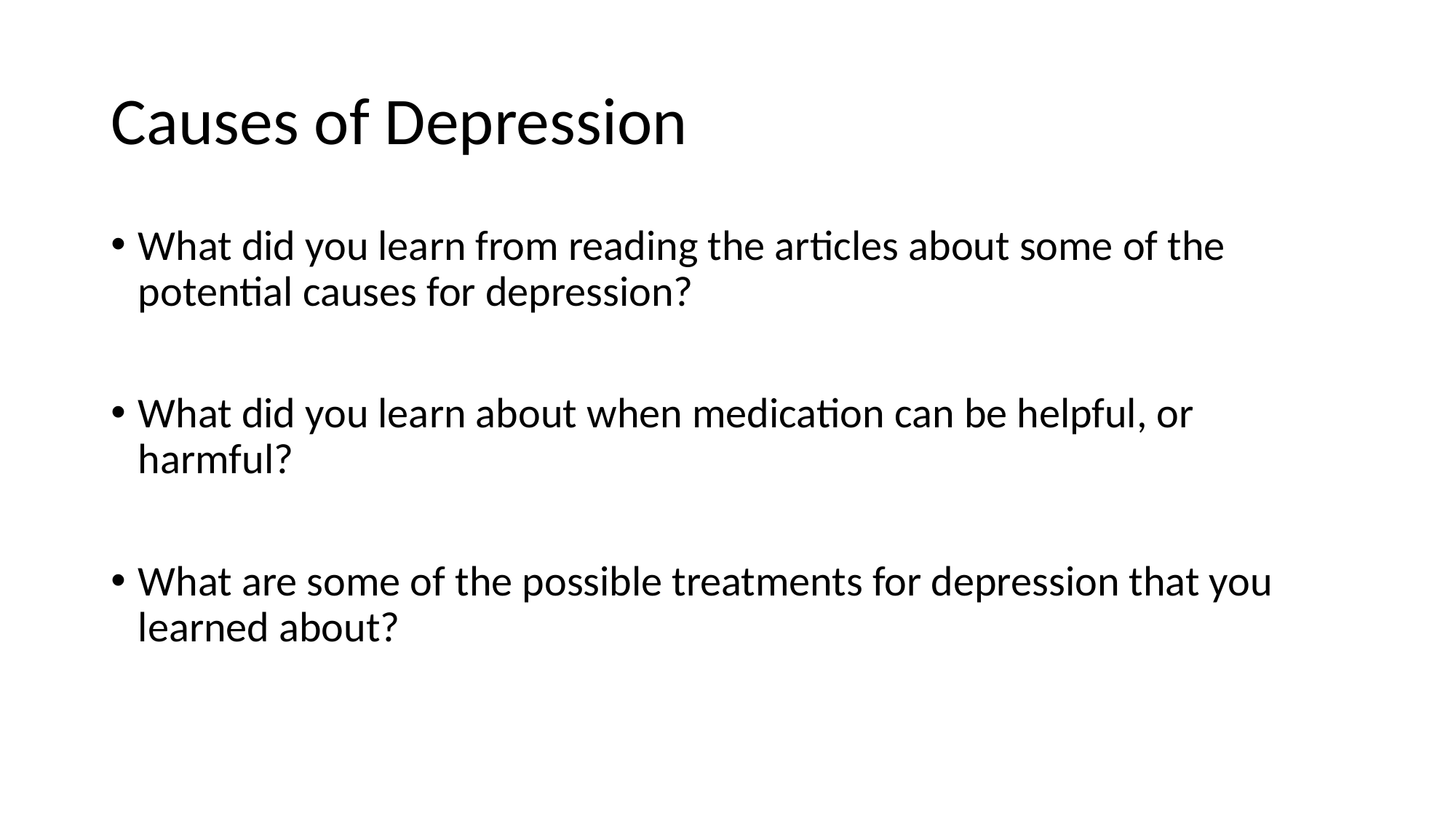

# Causes of Depression
What did you learn from reading the articles about some of the potential causes for depression?

What did you learn about when medication can be helpful, or harmful?

What are some of the possible treatments for depression that you learned about?